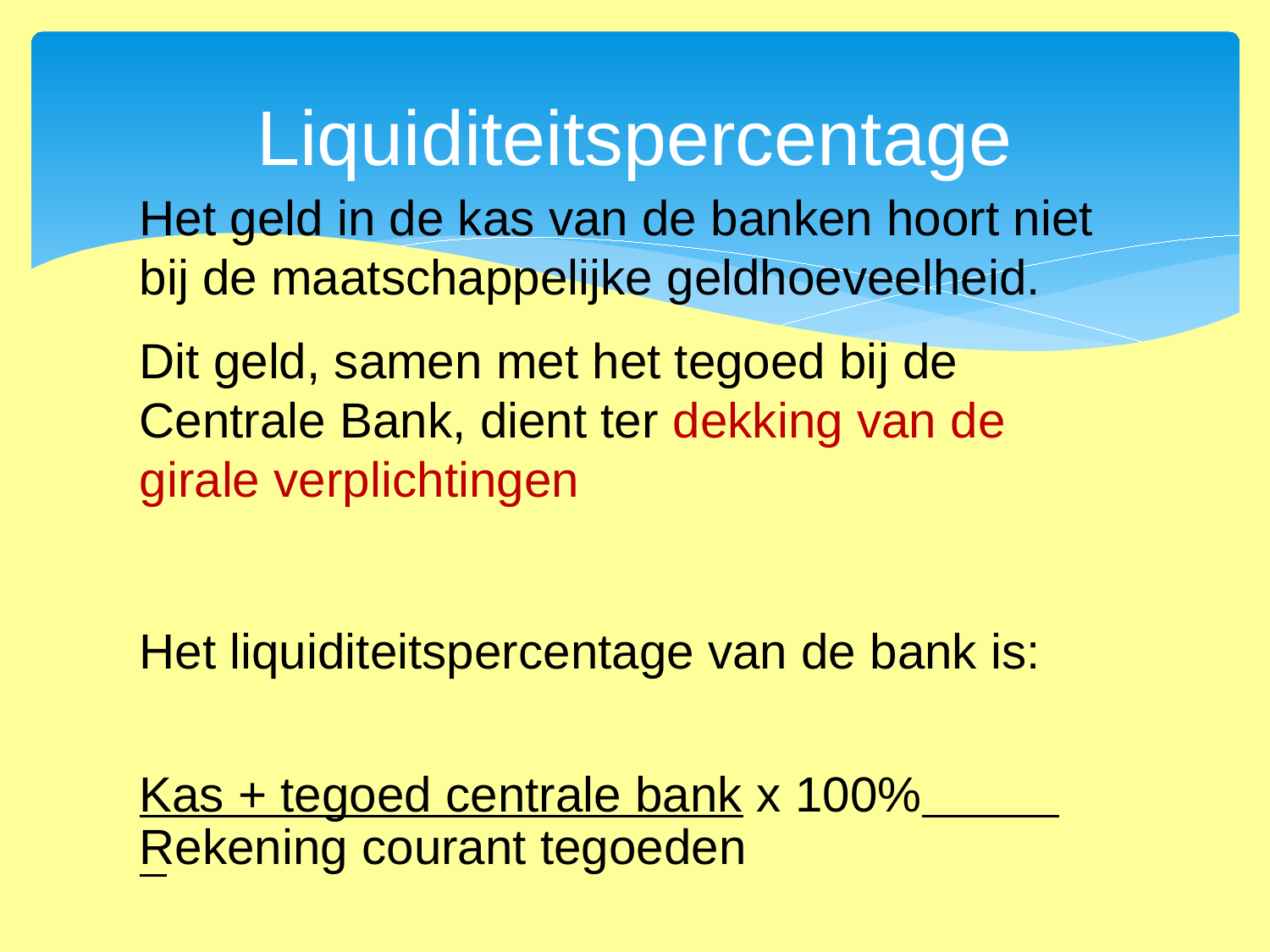

# Liquiditeitspercentage
Het geld in de kas van de banken hoort niet bij de maatschappelijke geldhoeveelheid.
Dit geld, samen met het tegoed bij de Centrale Bank, dient ter dekking van de girale verplichtingen
Het liquiditeitspercentage van de bank is:
Kas + tegoed centrale bank x 100%
Rekening courant tegoeden